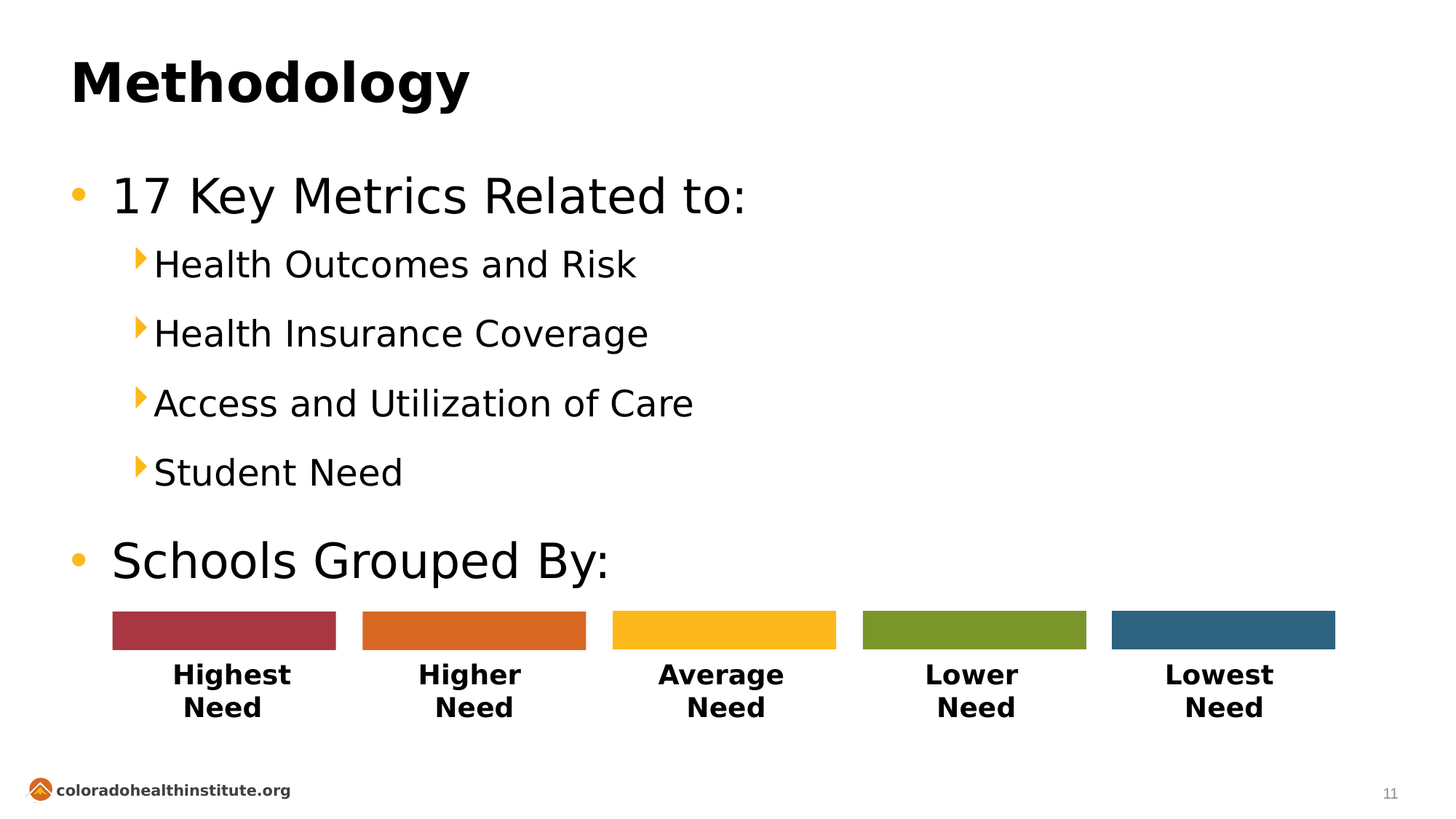

# Methodology
17 Key Metrics Related to:
Health Outcomes and Risk
Health Insurance Coverage
Access and Utilization of Care
Student Need
Schools Grouped By:

  Highest Need
Higher
Need
Average
Need
Lower
Need
Lowest
Need
11